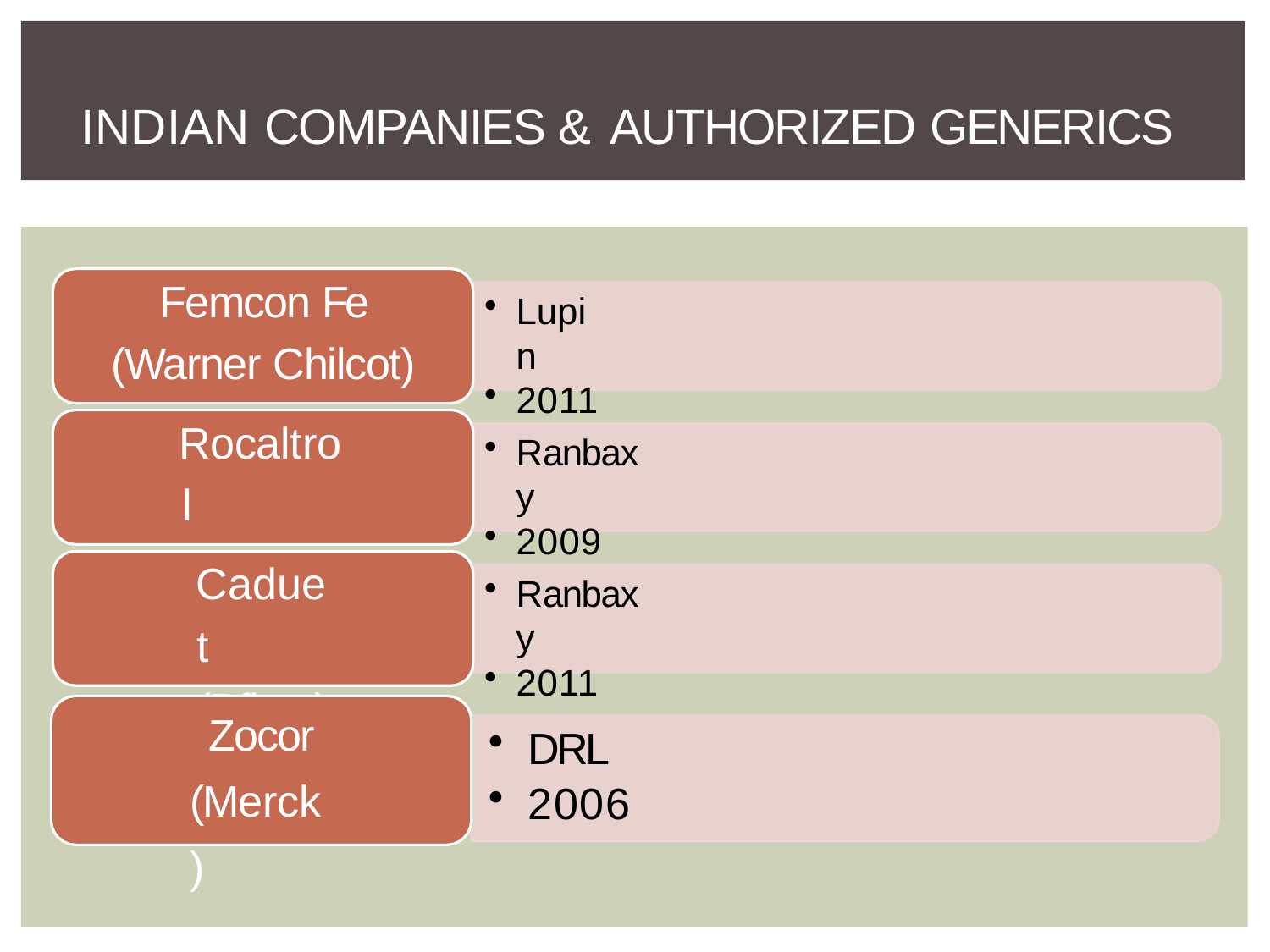

# INDIAN COMPANIES & AUTHORIZED GENERICS
Femcon Fe  (Warner Chilcot)

Lupin
2011
Rocaltrol  (Validus)

Ranbaxy
2009
Caduet  (Pfizer)

Ranbaxy
2011
Zocor  (Merck)

DRL
2006